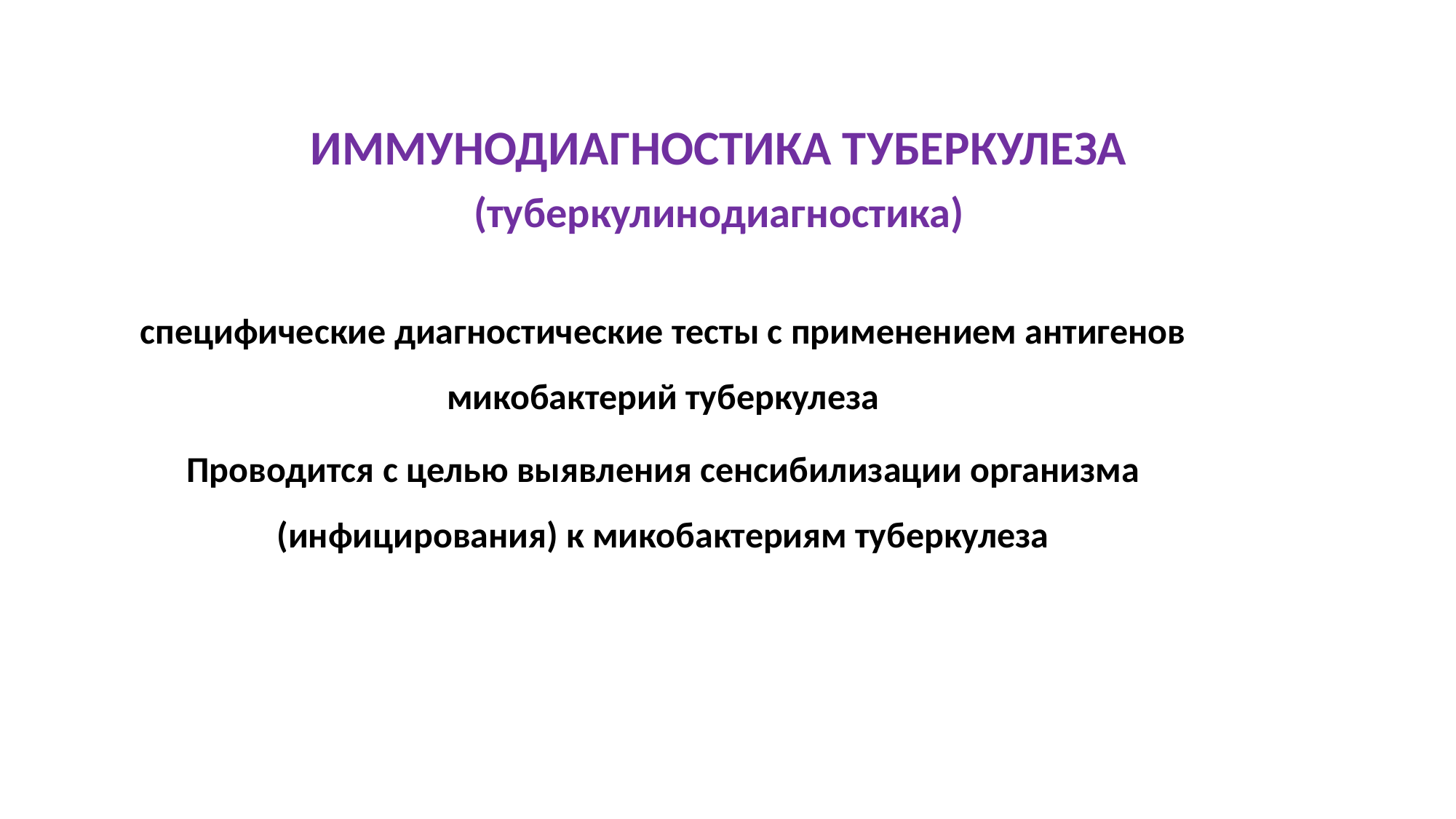

# ИММУНОДИАГНОСТИКА ТУБЕРКУЛЕЗА (туберкулинодиагностика)
специфические диагностические тесты с применением антигенов микобактерий туберкулеза
Проводится с целью выявления сенсибилизации организма (инфицирования) к микобактериям туберкулеза